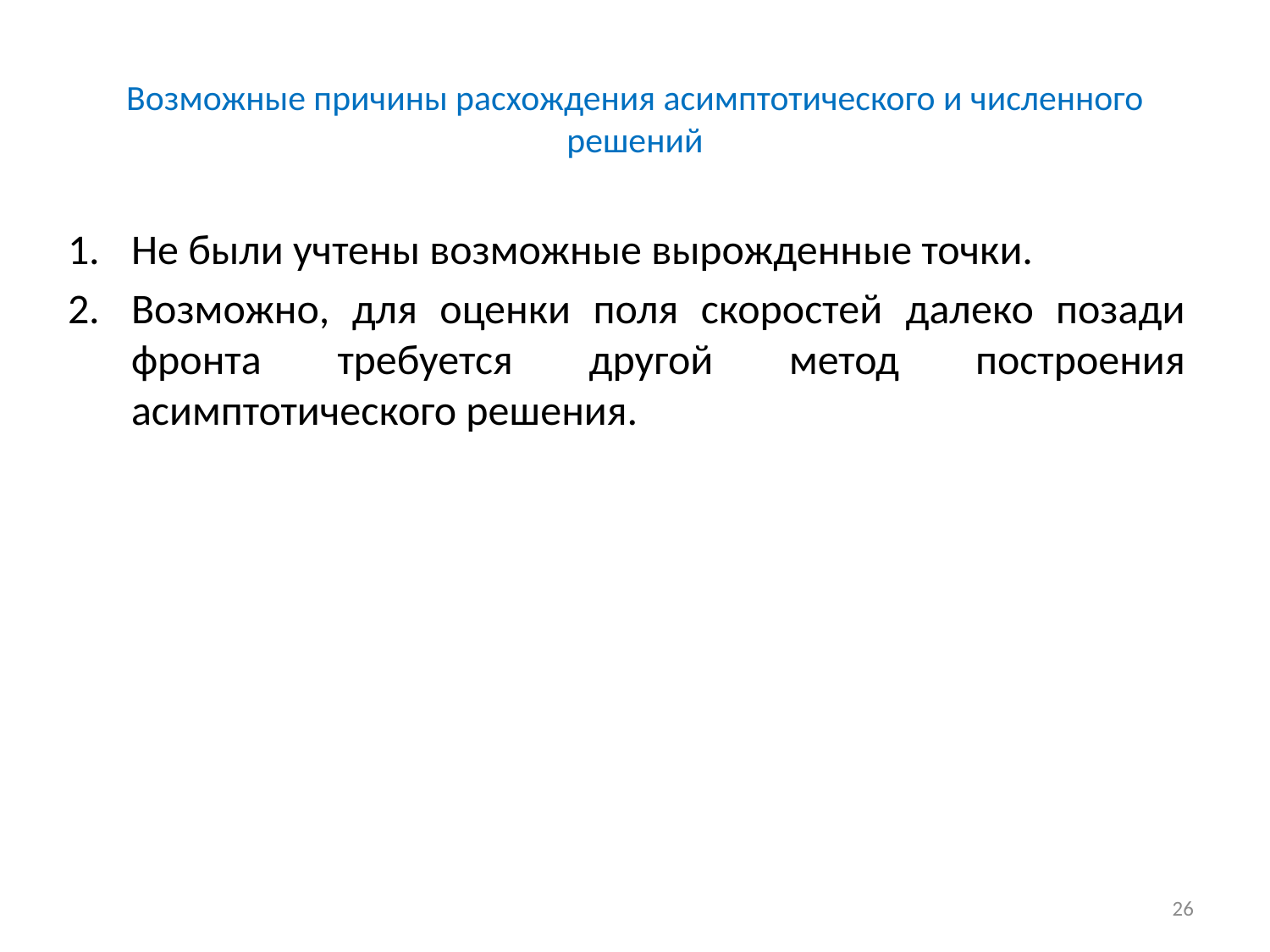

# Возможные причины расхождения асимптотического и численного решений
Не были учтены возможные вырожденные точки.
Возможно, для оценки поля скоростей далеко позади фронта требуется другой метод построения асимптотического решения.
26